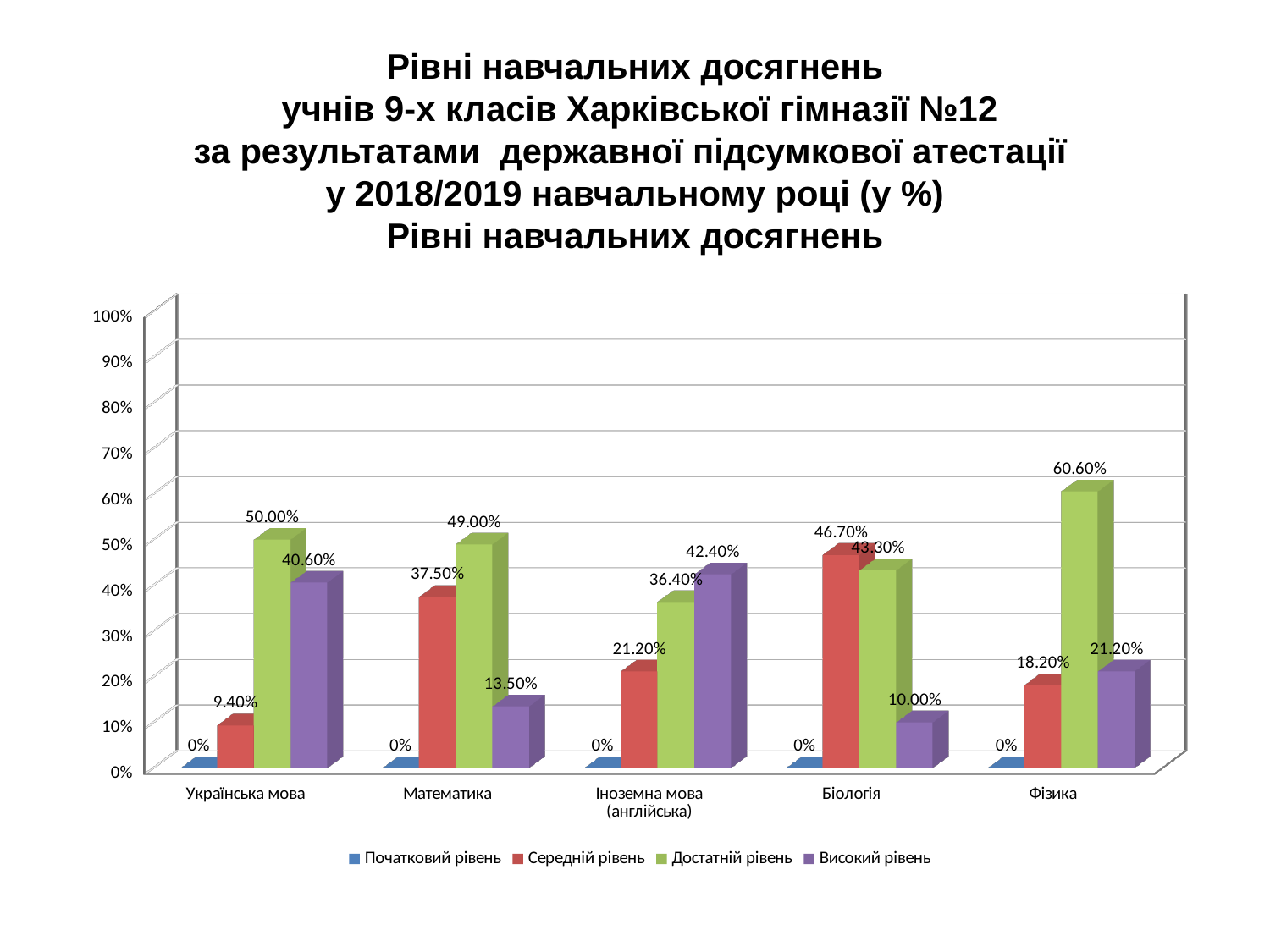

Рівні навчальних досягнень
 учнів 9-х класів Харківської гімназії №12
 за результатами  державної підсумкової атестації
у 2018/2019 навчальному році (у %)
Рівні навчальних досягнень

[unsupported chart]